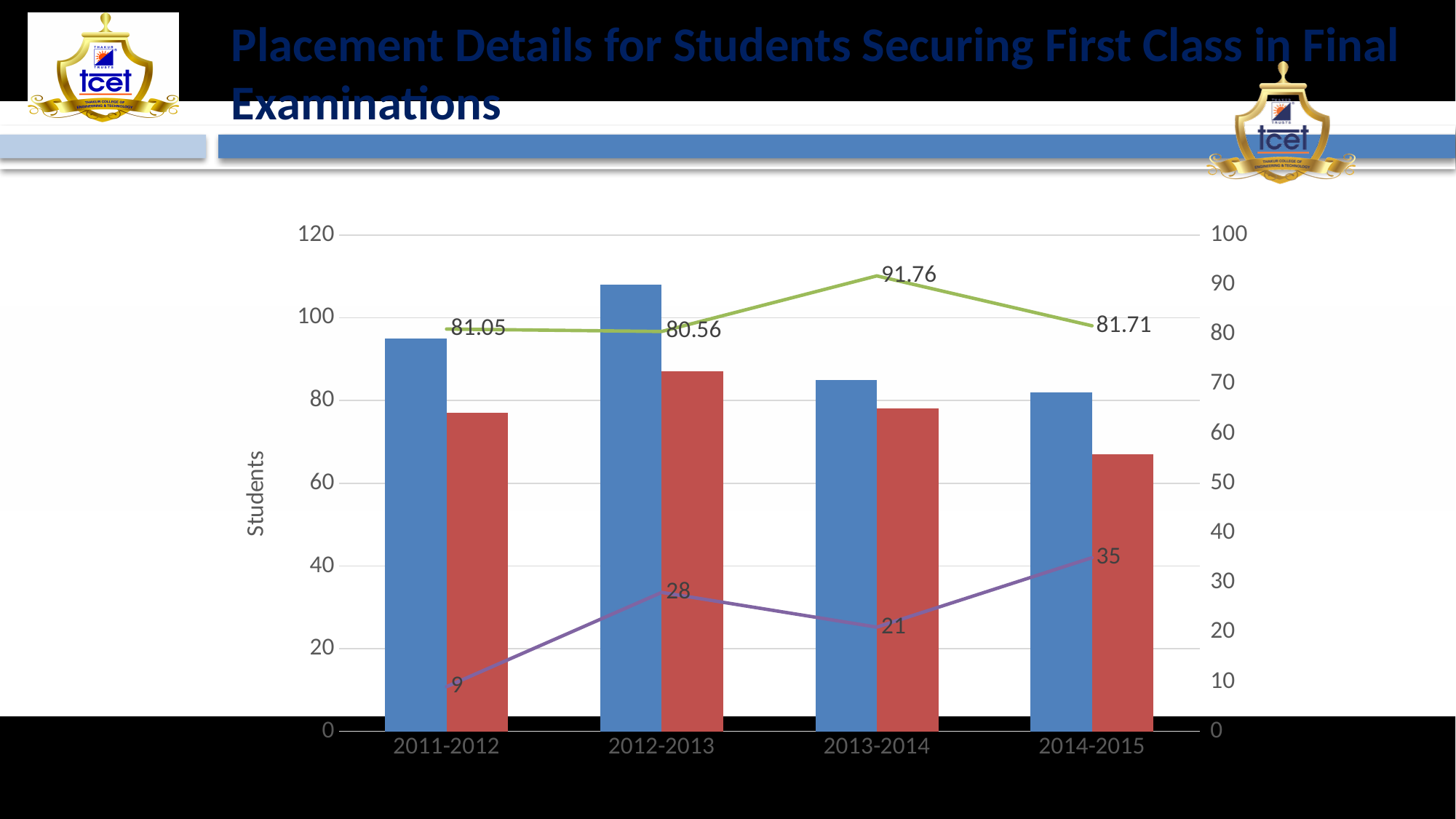

# Placement Details for Students Securing First Class in Final Examinations

### Chart

| Category | Students Securing First Clas | Placed stdents | % of Students Placed | Higher Studies |
|---|---|---|---|---|
| 2011-2012 | 95.0 | 77.0 | 81.05 | 9.0 |
| 2012-2013 | 108.0 | 87.0 | 80.56 | 28.0 |
| 2013-2014 | 85.0 | 78.0 | 91.76 | 21.0 |
| 2014-2015 | 82.0 | 67.0 | 81.71 | 35.0 |